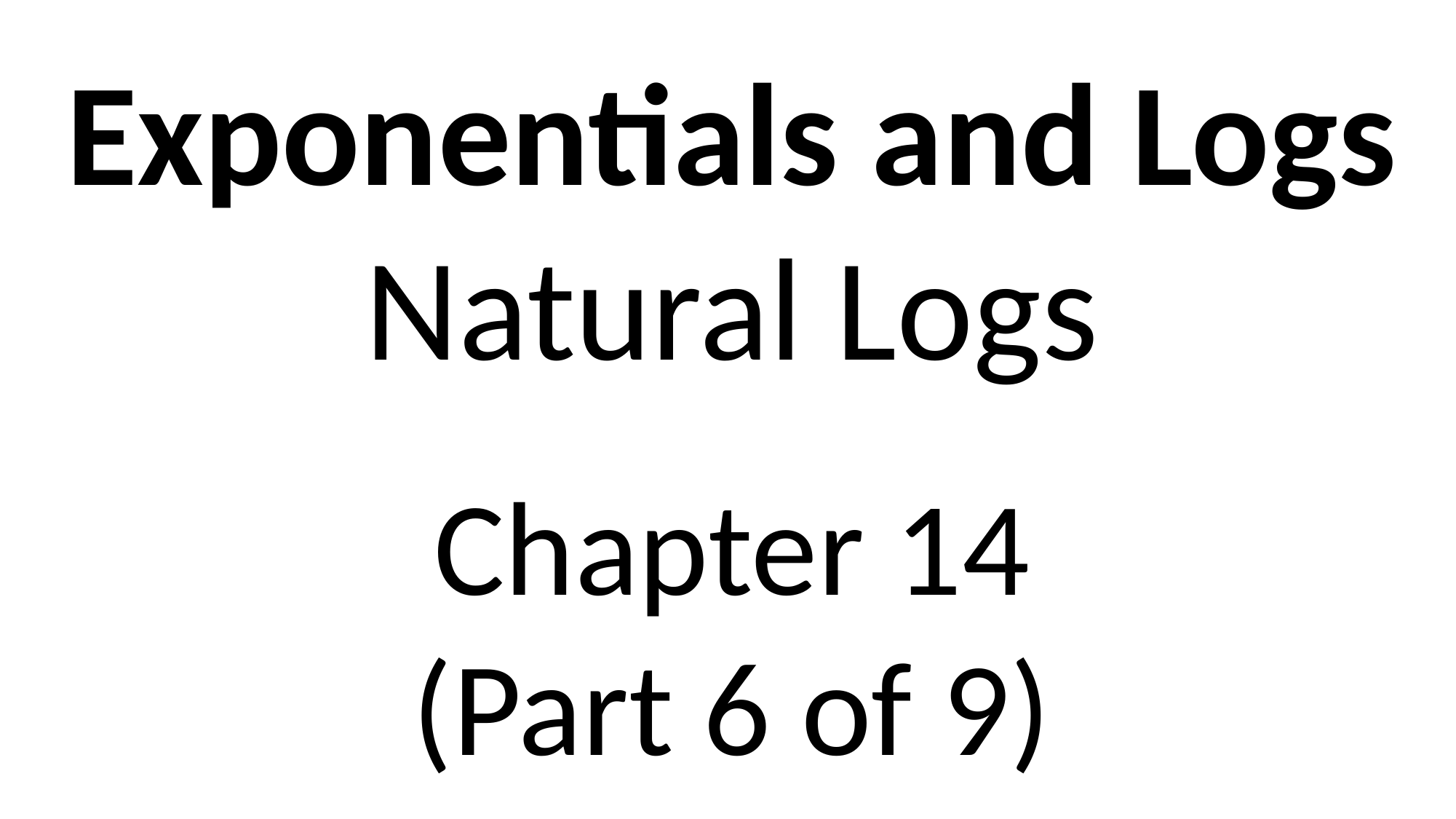

Exponentials and Logs
Natural Logs

Chapter 14
(Part 6 of 9)